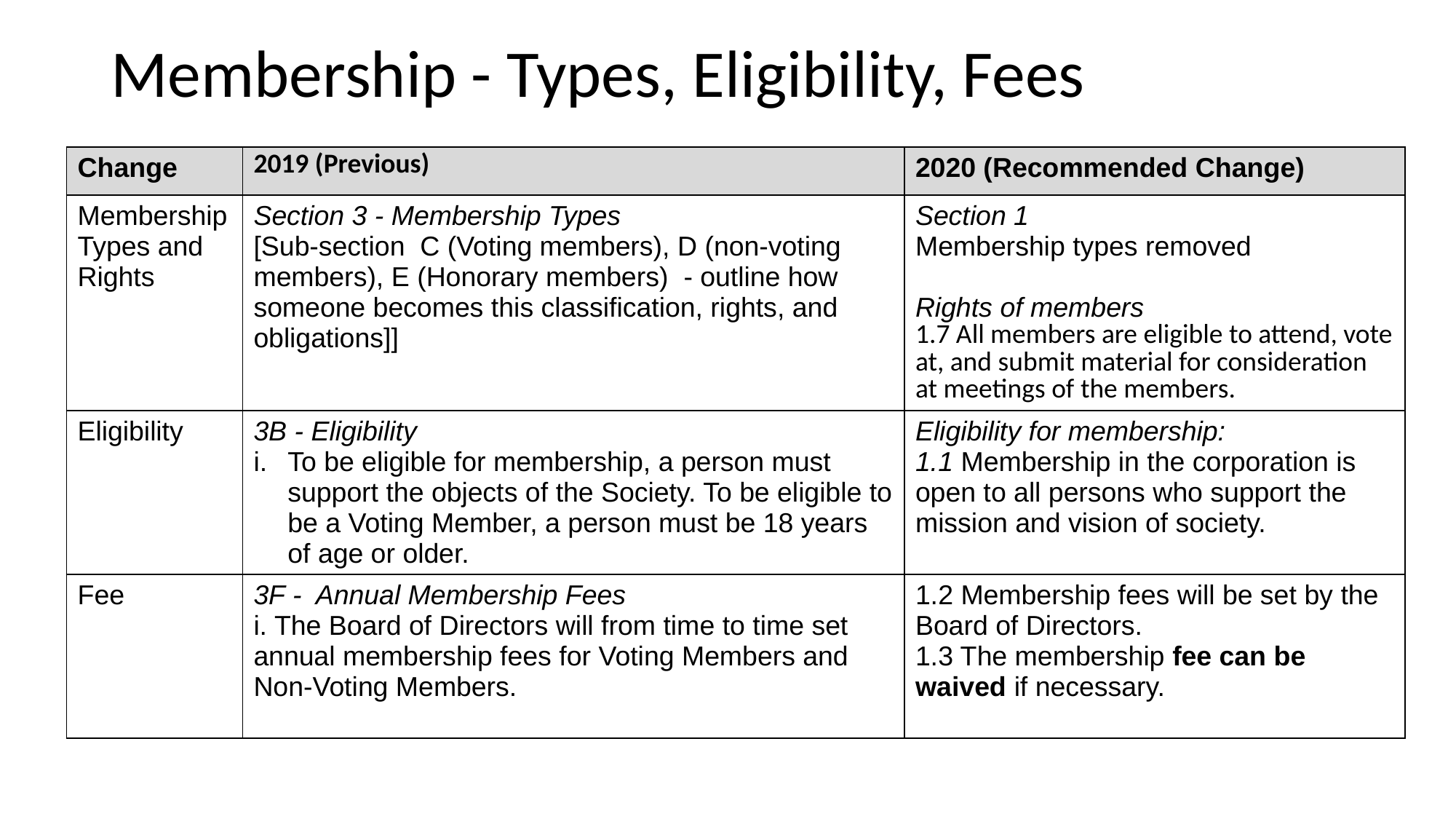

# Membership - Types, Eligibility, Fees
| Change | 2019 (Previous) | 2020 (Recommended Change) |
| --- | --- | --- |
| Membership Types and Rights | Section 3 - Membership Types [Sub-section C (Voting members), D (non-voting members), E (Honorary members) - outline how someone becomes this classification, rights, and obligations]] | Section 1 Membership types removed Rights of members 1.7 All members are eligible to attend, vote at, and submit material for consideration at meetings of the members. |
| Eligibility | 3B - Eligibility To be eligible for membership, a person must support the objects of the Society. To be eligible to be a Voting Member, a person must be 18 years of age or older. | Eligibility for membership: 1.1 Membership in the corporation is open to all persons who support the mission and vision of society. |
| Fee | 3F - Annual Membership Fees i. The Board of Directors will from time to time set annual membership fees for Voting Members and Non-Voting Members. | 1.2 Membership fees will be set by the Board of Directors. 1.3 The membership fee can be waived if necessary. |